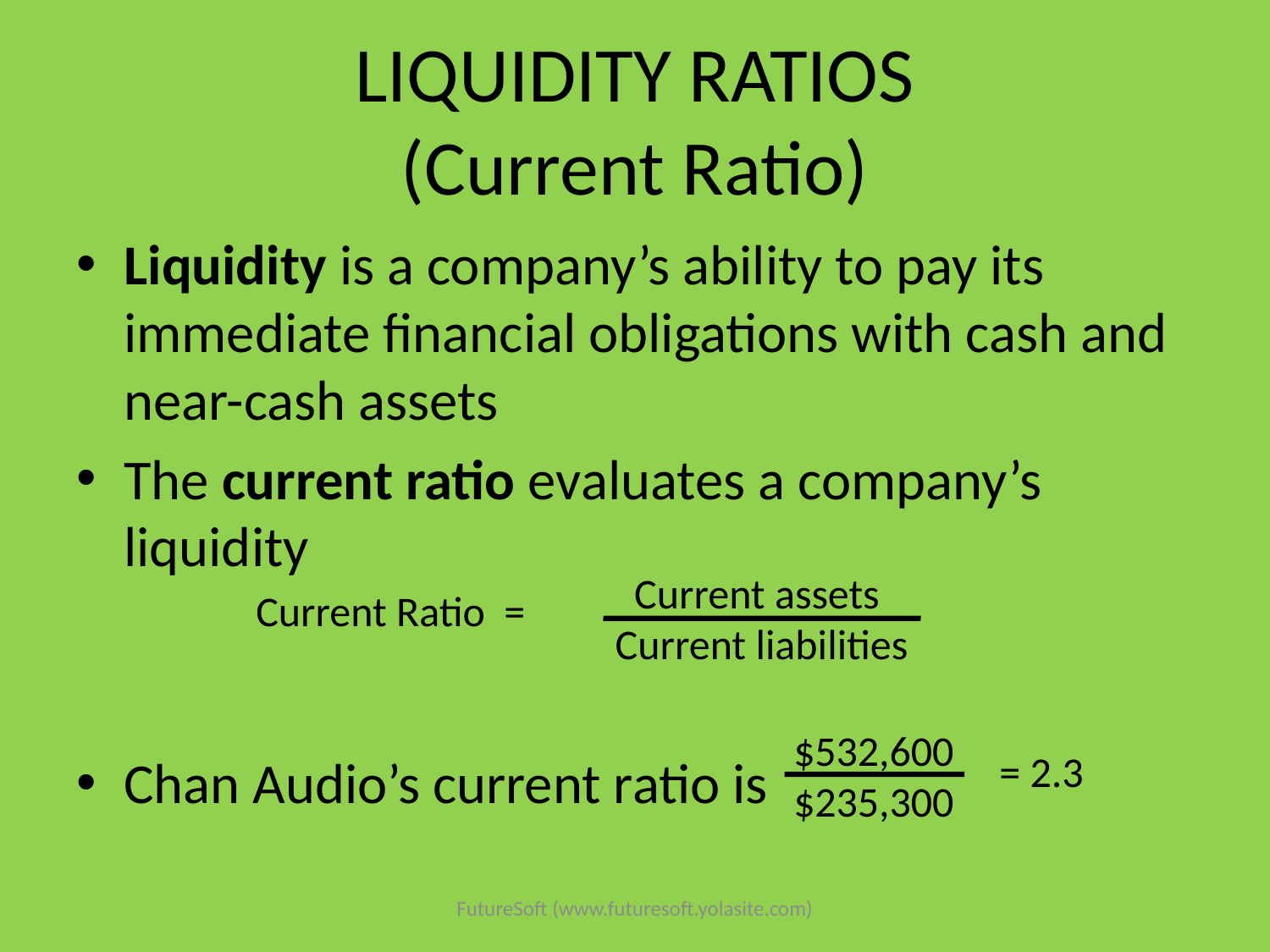

# LIQUIDITY RATIOS (Current Ratio)
Liquidity is a company’s ability to pay its immediate financial obligations with cash and near-cash assets
The current ratio evaluates a company’s liquidity

Chan Audio’s current ratio is

  Current assets
Current liabilities
Current Ratio  =

$532,600
$235,300
= 2.3

FutureSoft (www.futuresoft.yolasite.com)